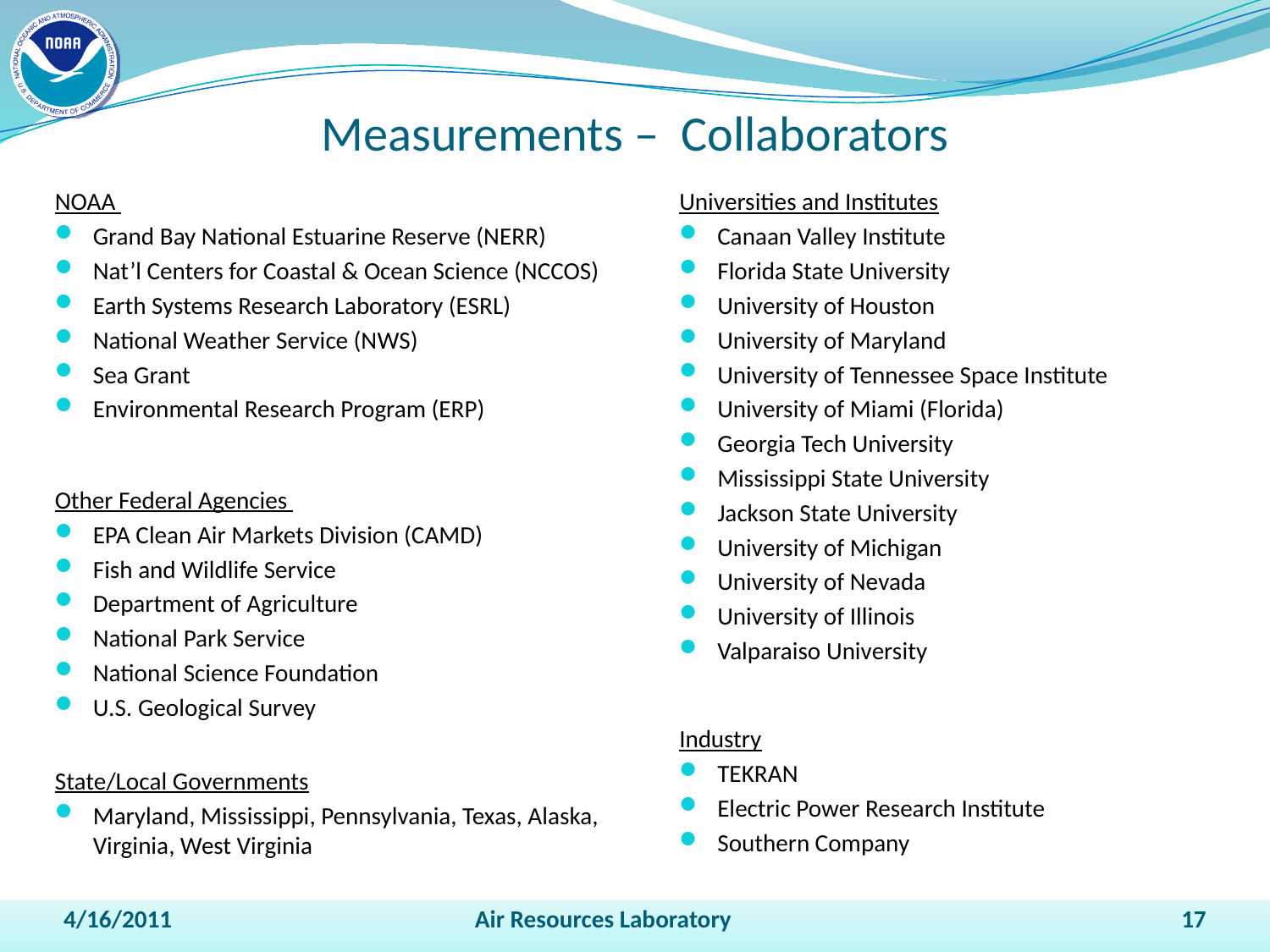

# Measurements –  Collaborators
NOAA
Grand Bay National Estuarine Reserve (NERR)
Nat’l Centers for Coastal & Ocean Science (NCCOS)
Earth Systems Research Laboratory (ESRL)
National Weather Service (NWS)
Sea Grant
Environmental Research Program (ERP)

Universities and Institutes
Canaan Valley Institute
Florida State University
University of Houston
University of Maryland
University of Tennessee Space Institute
University of Miami (Florida)
Georgia Tech University
Mississippi State University
Jackson State University
University of Michigan
University of Nevada
University of Illinois
Valparaiso University

Other Federal Agencies
EPA Clean Air Markets Division (CAMD)
Fish and Wildlife Service
Department of Agriculture
National Park Service
National Science Foundation
U.S. Geological Survey

Industry
TEKRAN
Electric Power Research Institute
Southern Company
State/Local Governments
Maryland, Mississippi, Pennsylvania, Texas, Alaska, Virginia, West Virginia
4/16/2011
Air Resources Laboratory
17